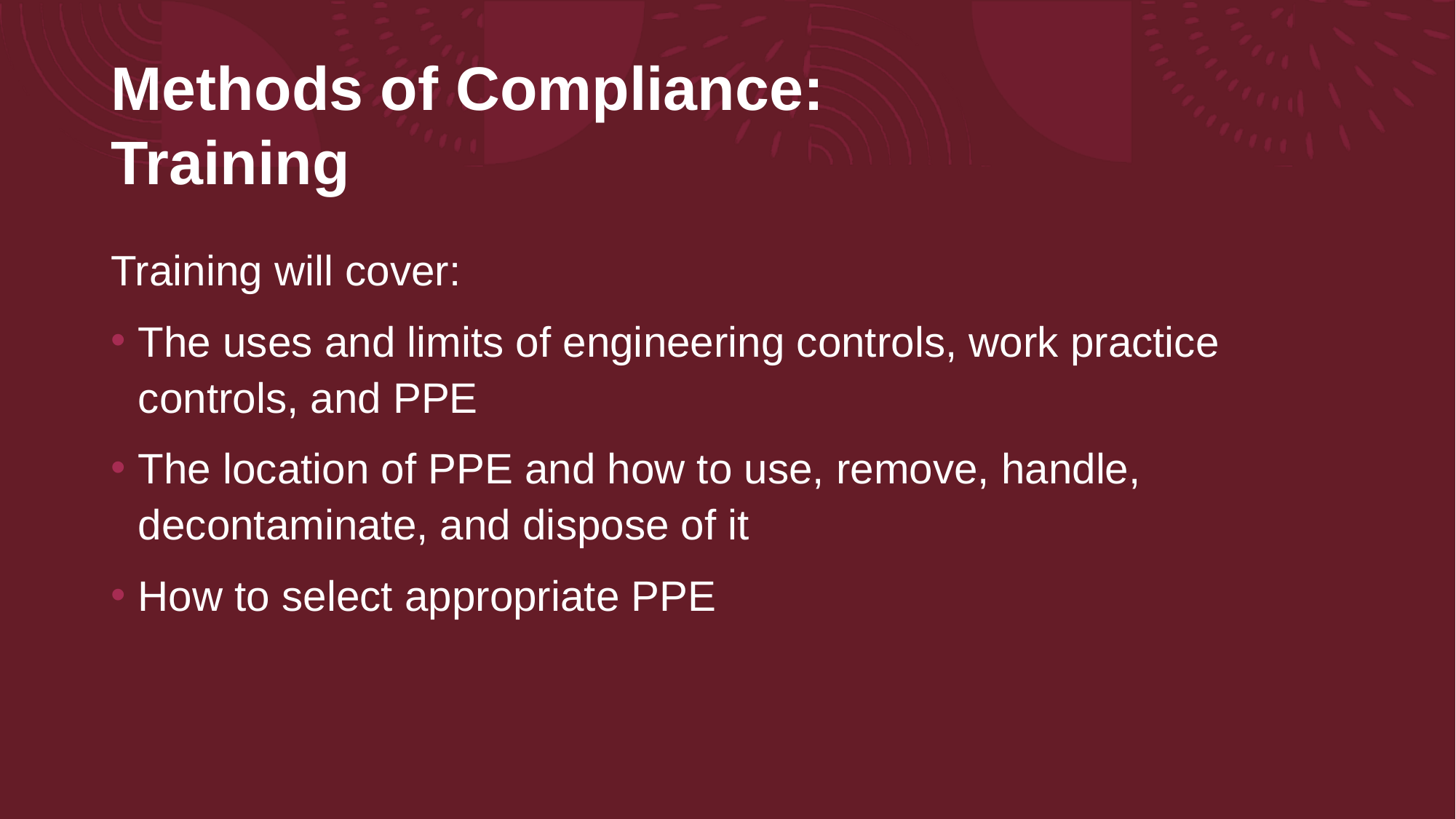

# Methods of Compliance: Training
Training will cover:
The uses and limits of engineering controls, work practice controls, and PPE
The location of PPE and how to use, remove, handle, decontaminate, and dispose of it
How to select appropriate PPE